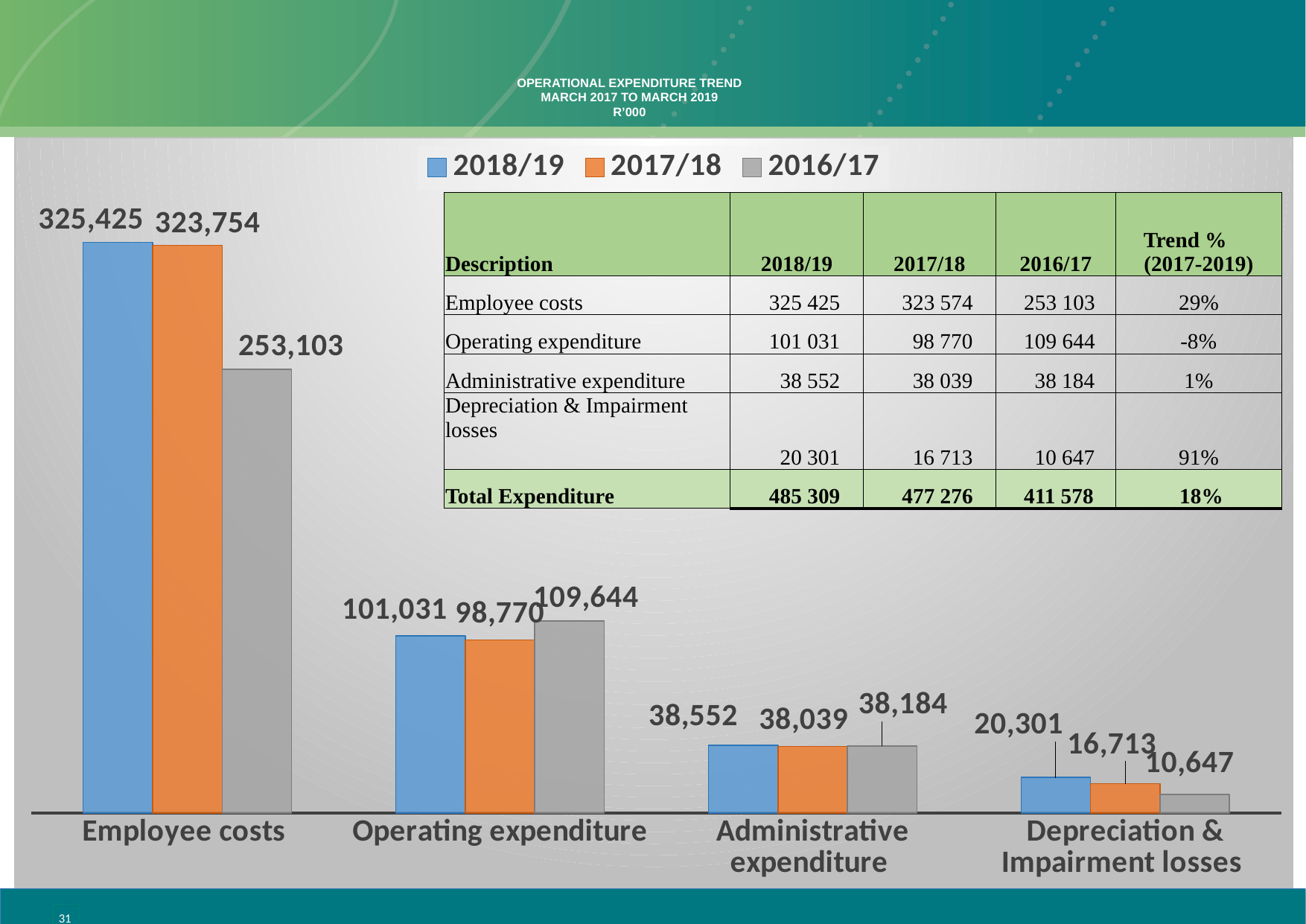

# OPERATIONAL EXPENDITURE TREND MARCH 2017 TO MARCH 2019 R’000

### Chart

| Category | 2018/19 | 2017/18 | 2016/17 |
|---|---|---|---|
| Employee costs  | 325425.0 | 323754.0 | 253103.0 |
| Operating expenditure  | 101031.0 | 98770.0 | 109644.0 |
| Administrative expenditure  | 38552.0 | 38039.0 | 38184.0 |
| Depreciation & Impairment losses  | 20301.0 | 16713.0 | 10647.0 |
| Description | 2018/19 | 2017/18 | 2016/17 | Trend % (2017-2019) |
| --- | --- | --- | --- | --- |
| Employee costs | 325 425 | 323 574 | 253 103 | 29% |
| Operating expenditure | 101 031 | 98 770 | 109 644 | -8% |
| Administrative expenditure | 38 552 | 38 039 | 38 184 | 1% |
| Depreciation & Impairment losses | 20 301 | 16 713 | 10 647 | 91% |
| Total Expenditure | 485 309 | 477 276 | 411 578 | 18% |
31